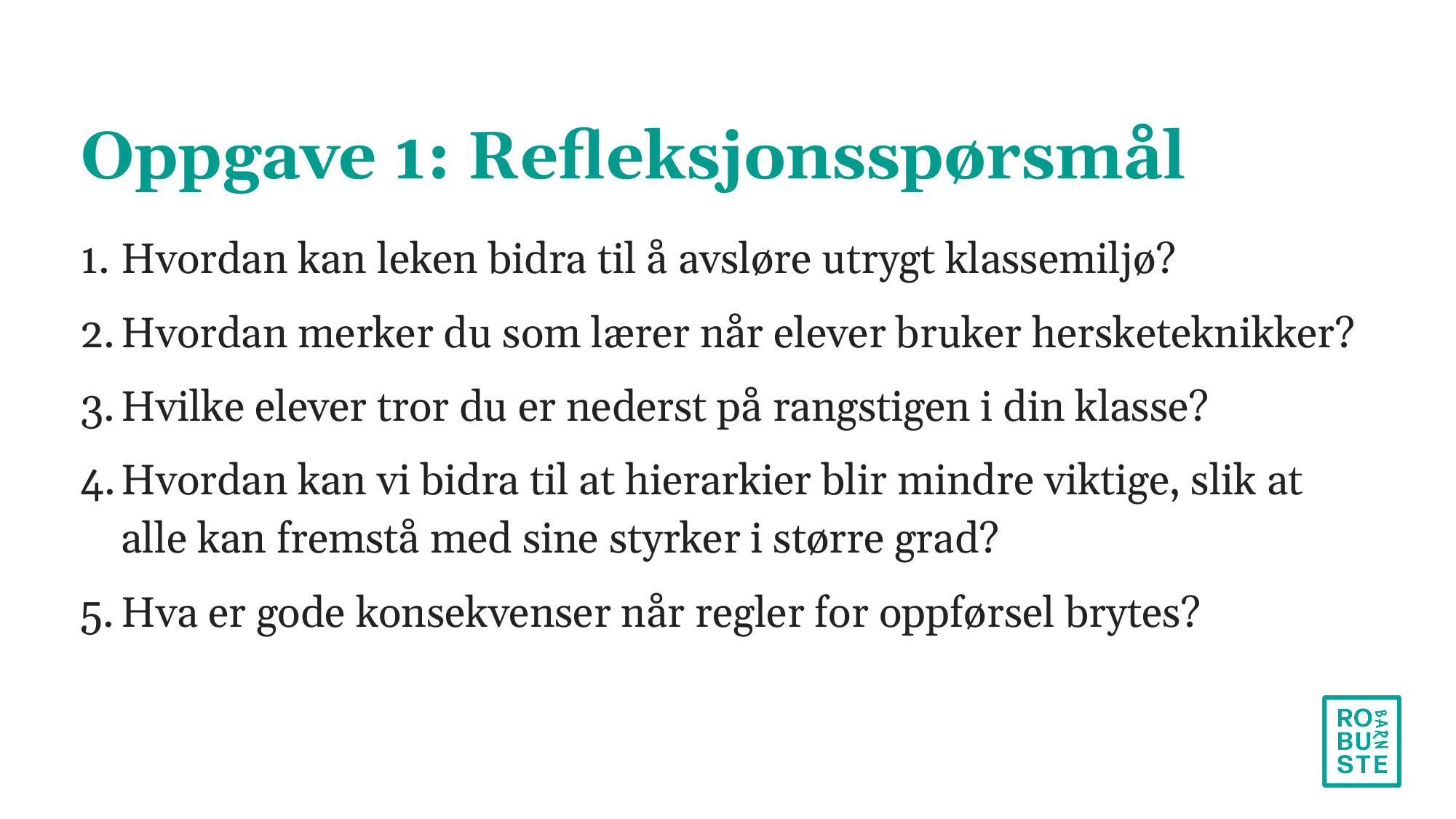

# Oppgave 1: Refleksjonsspørsmål
Hvordan kan leken bidra til å avsløre utrygt klassemiljø?
Hvordan merker du som lærer når elever bruker hersketeknikker?
Hvilke elever tror du er nederst på rangstigen i din klasse?
Hvordan kan vi bidra til at hierarkier blir mindre viktige, slik at alle kan fremstå med sine styrker i større grad?
Hva er gode konsekvenser når regler for oppførsel brytes?